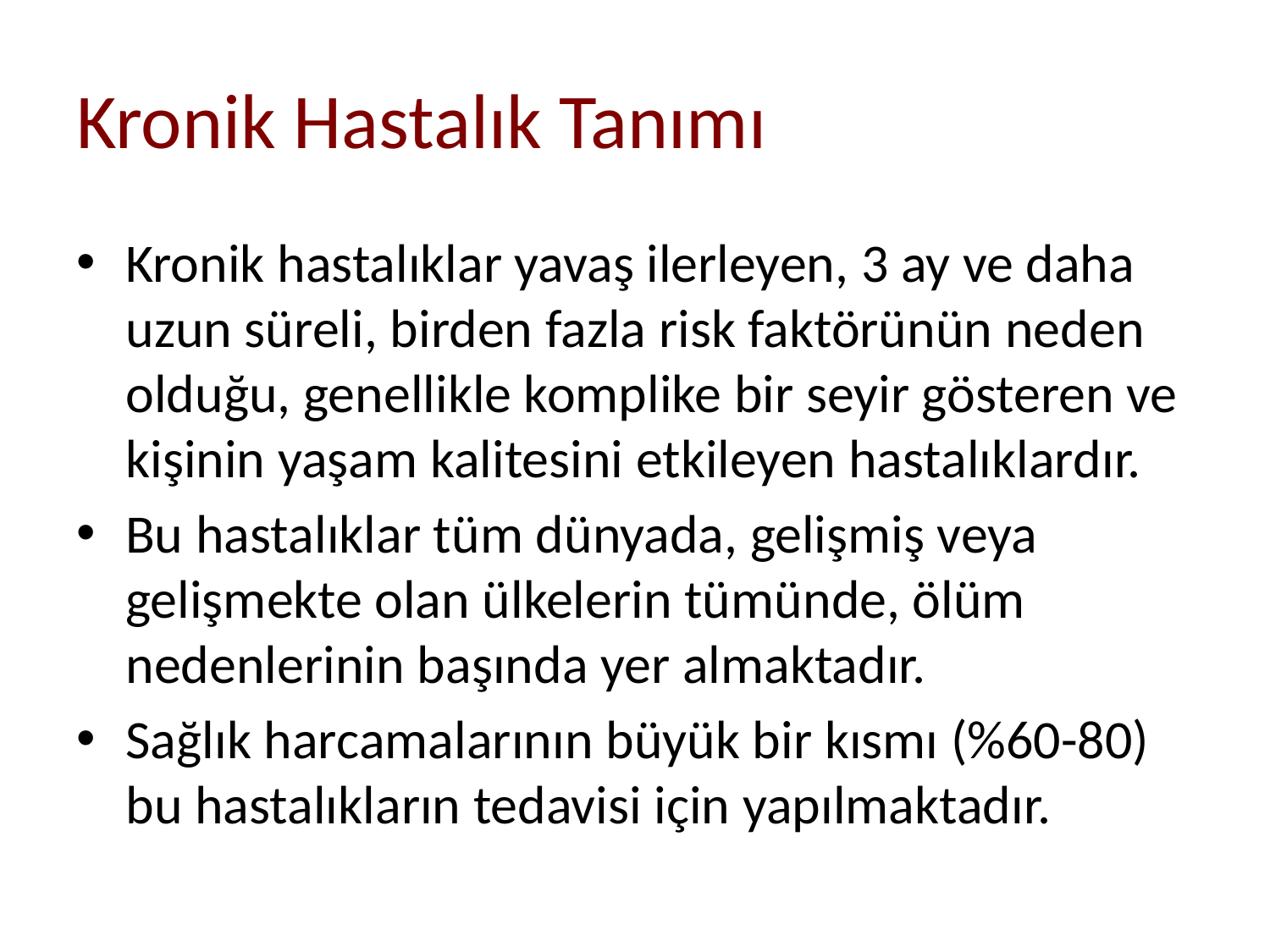

# Kronik Hastalık Tanımı
Kronik hastalıklar yavaş ilerleyen, 3 ay ve daha uzun süreli, birden fazla risk faktörünün neden olduğu, genellikle komplike bir seyir gösteren ve kişinin yaşam kalitesini etkileyen hastalıklardır.
Bu hastalıklar tüm dünyada, gelişmiş veya gelişmekte olan ülkelerin tümünde, ölüm nedenlerinin başında yer almaktadır.
Sağlık harcamalarının büyük bir kısmı (%60-80) bu hastalıkların tedavisi için yapılmaktadır.